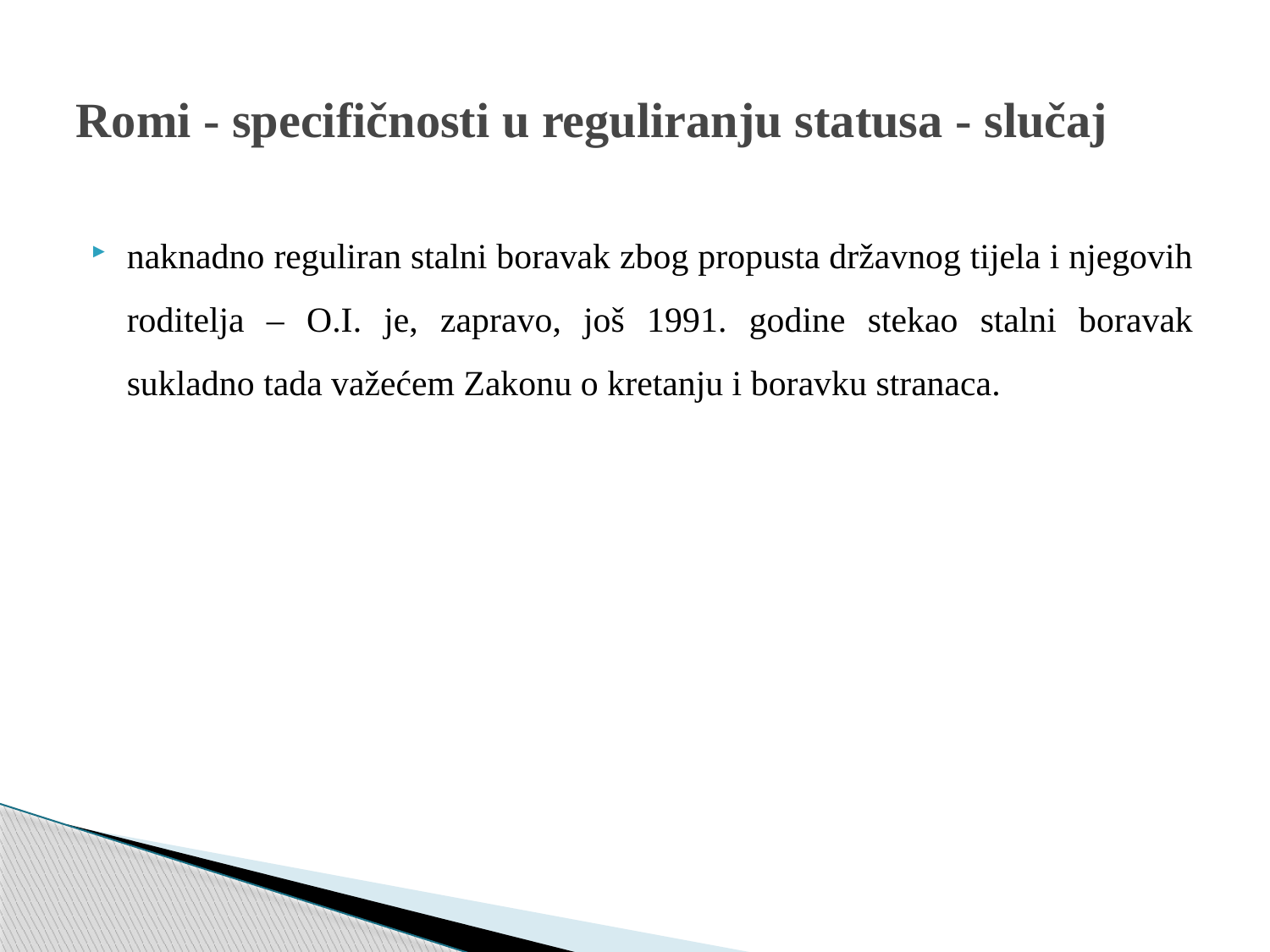

# Romi - specifičnosti u reguliranju statusa - slučaj
naknadno reguliran stalni boravak zbog propusta državnog tijela i njegovih roditelja – O.I. je, zapravo, još 1991. godine stekao stalni boravak sukladno tada važećem Zakonu o kretanju i boravku stranaca.